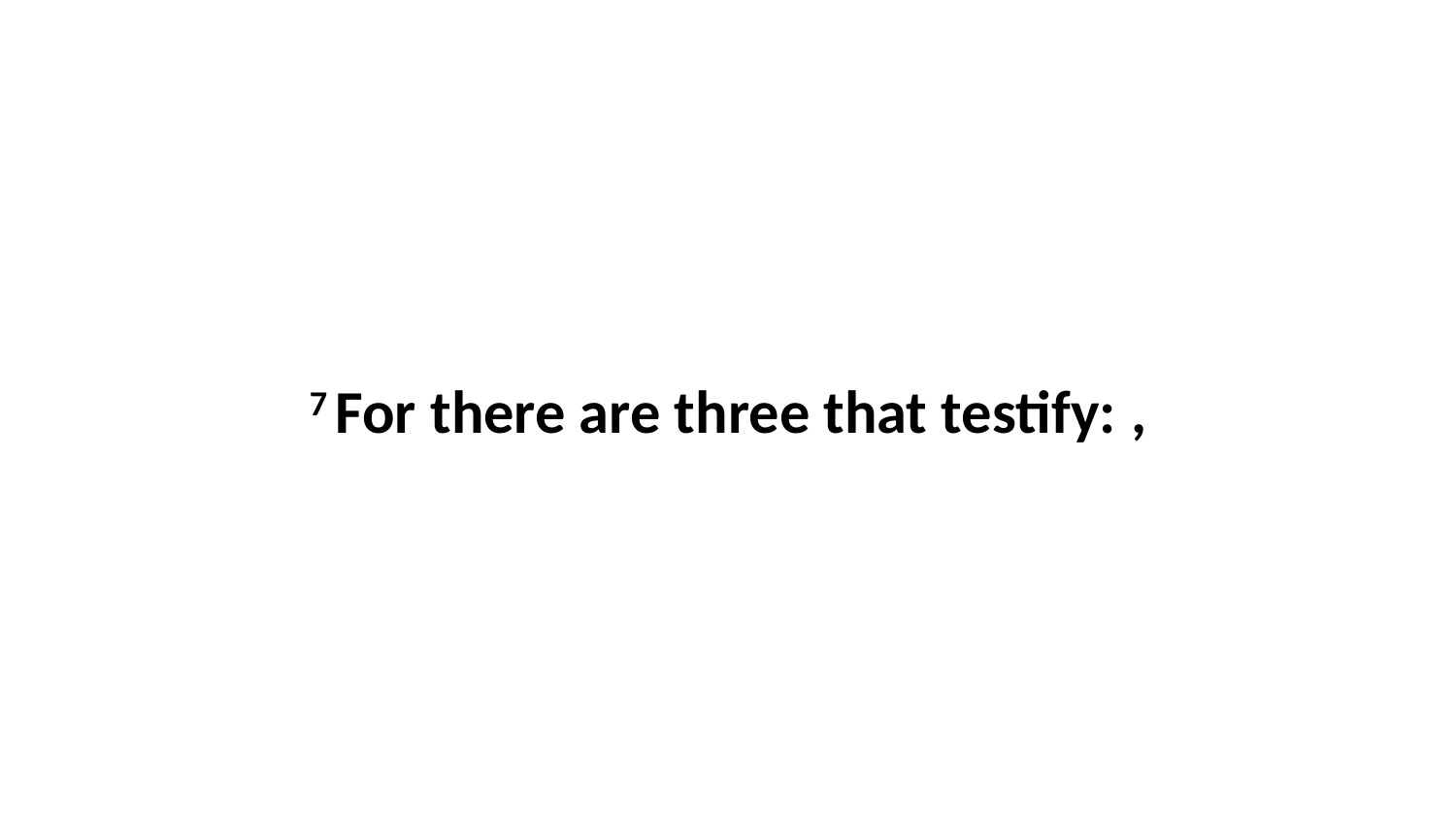

7 For there are three that testify: ,